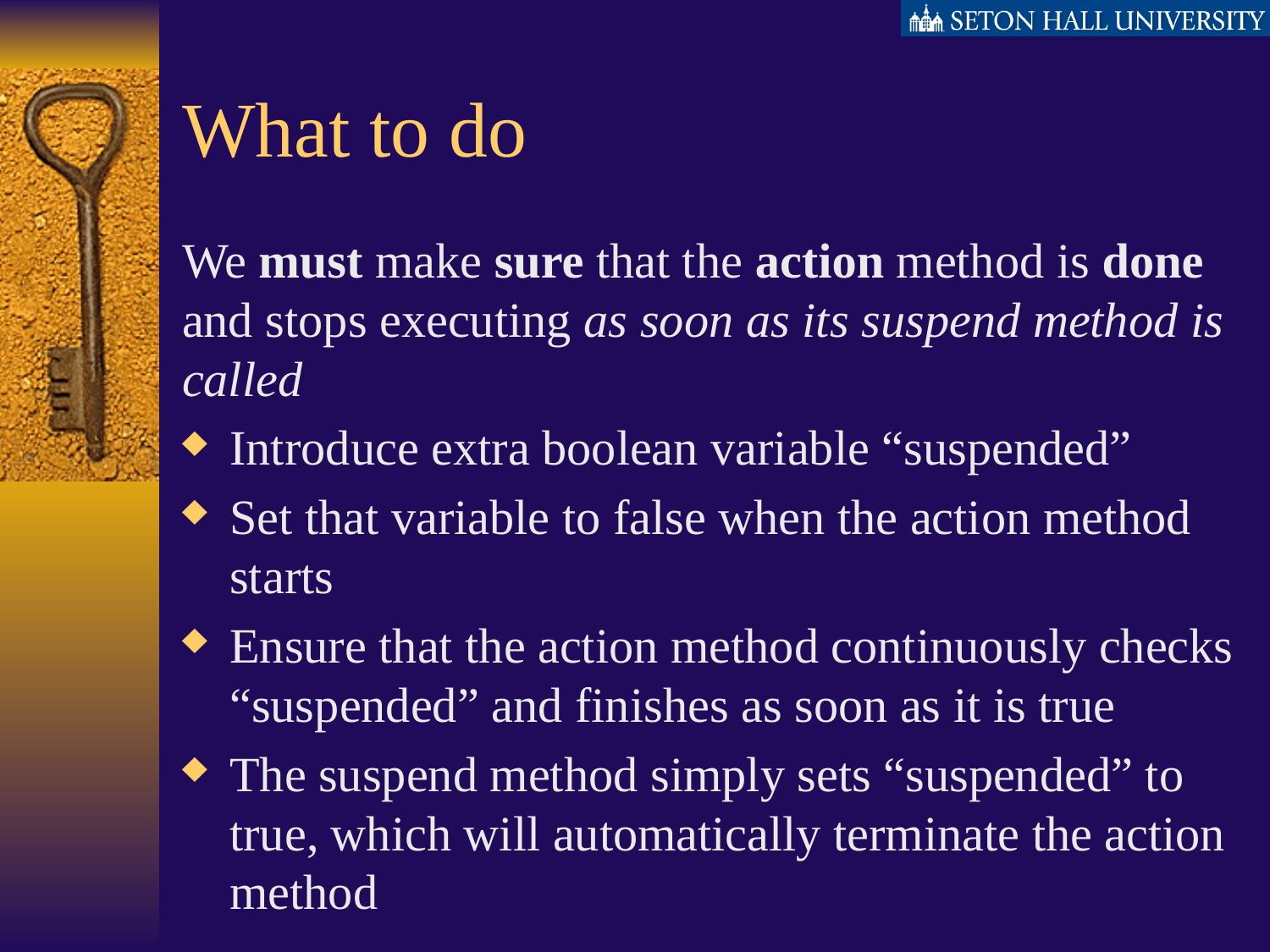

# What to do
We must make sure that the action method is done and stops executing as soon as its suspend method is called
Introduce extra boolean variable “suspended”
Set that variable to false when the action method starts
Ensure that the action method continuously checks “suspended” and finishes as soon as it is true
The suspend method simply sets “suspended” to true, which will automatically terminate the action method